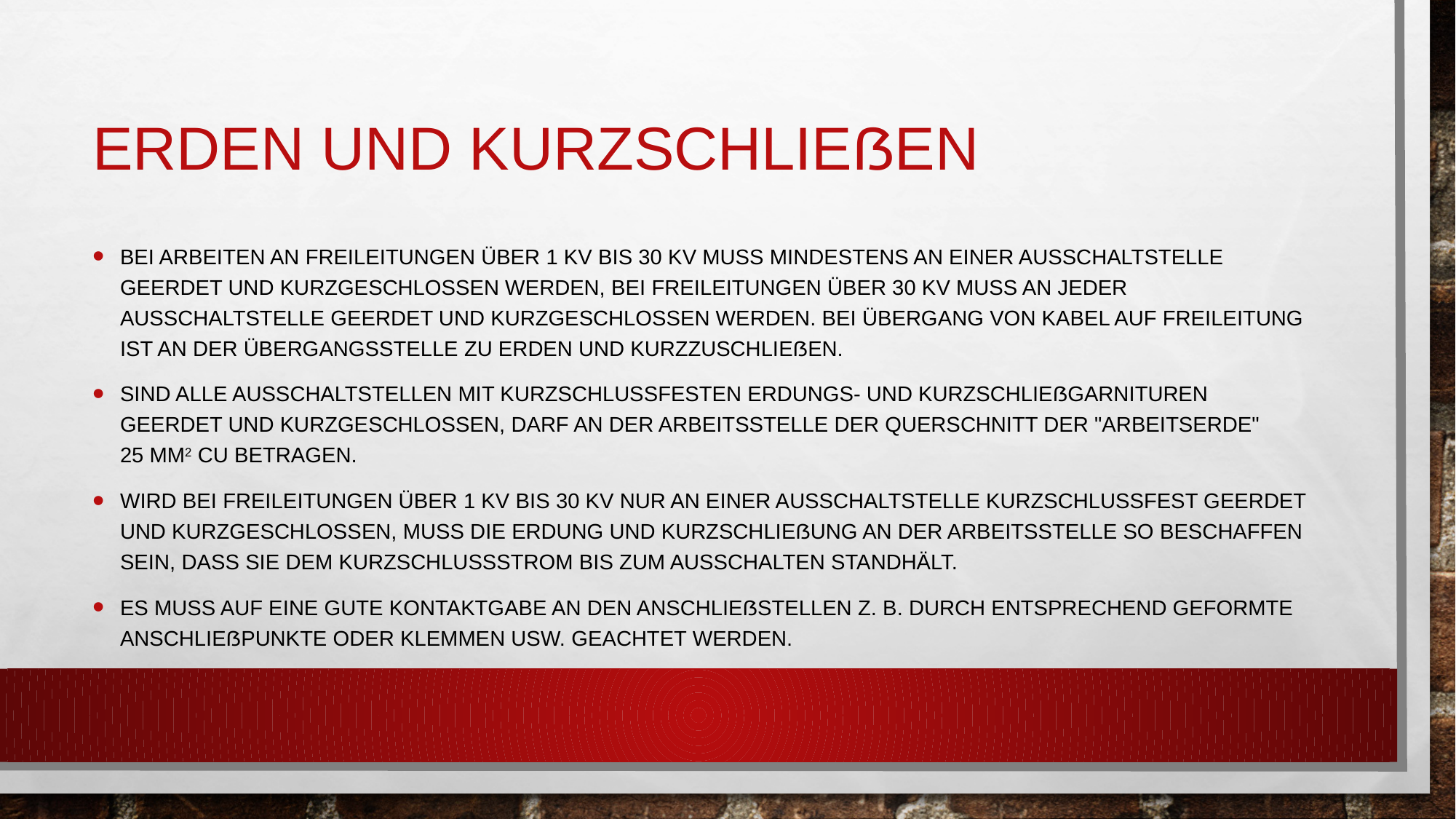

# Erden und Kurzschließen
Bei Arbeiten an Freileitungen über 1 kV bis 30 kV muss mindestens an einer Ausschaltstelle geerdet und kurzgeschlossen werden, bei Freileitungen über 30 kV muss an jeder Ausschaltstelle geerdet und kurzgeschlossen werden. Bei Übergang von Kabel auf Freileitung ist an der Übergangsstelle zu erden und kurzzuschließen.
Sind alle Ausschaltstellen mit kurzschlussfesten Erdungs- und Kurzschließgarnituren geerdet und kurzgeschlossen, darf an der Arbeitsstelle der Querschnitt der "Arbeitserde" 25 mm2 Cu betragen.
Wird bei Freileitungen über 1 kV bis 30 kV nur an einer Ausschaltstelle kurzschlussfest geerdet und kurzgeschlossen, muss die Erdung und Kurzschließung an der Arbeitsstelle so beschaffen sein, dass sie dem Kurzschlussstrom bis zum Ausschalten standhält.
Es muss auf eine gute Kontaktgabe an den Anschließstellen z. B. durch entsprechend geformte Anschließpunkte oder Klemmen usw. geachtet werden.